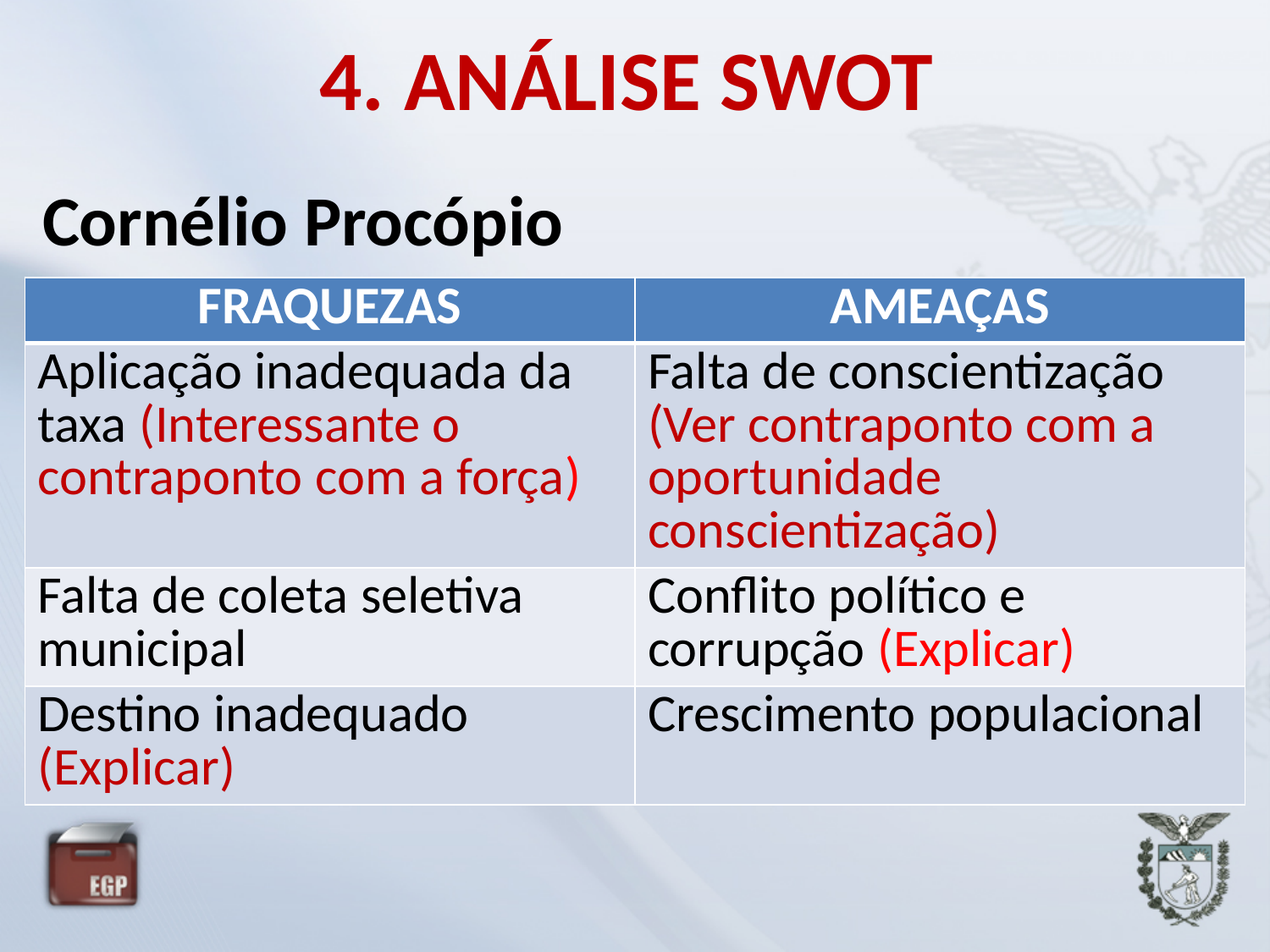

# 4. ANÁLISE SWOT
Cornélio Procópio
| FRAQUEZAS | AMEAÇAS |
| --- | --- |
| Aplicação inadequada da taxa (Interessante o contraponto com a força) | Falta de conscientização (Ver contraponto com a oportunidade conscientização) |
| Falta de coleta seletiva municipal | Conflito político e corrupção (Explicar) |
| Destino inadequado (Explicar) | Crescimento populacional |